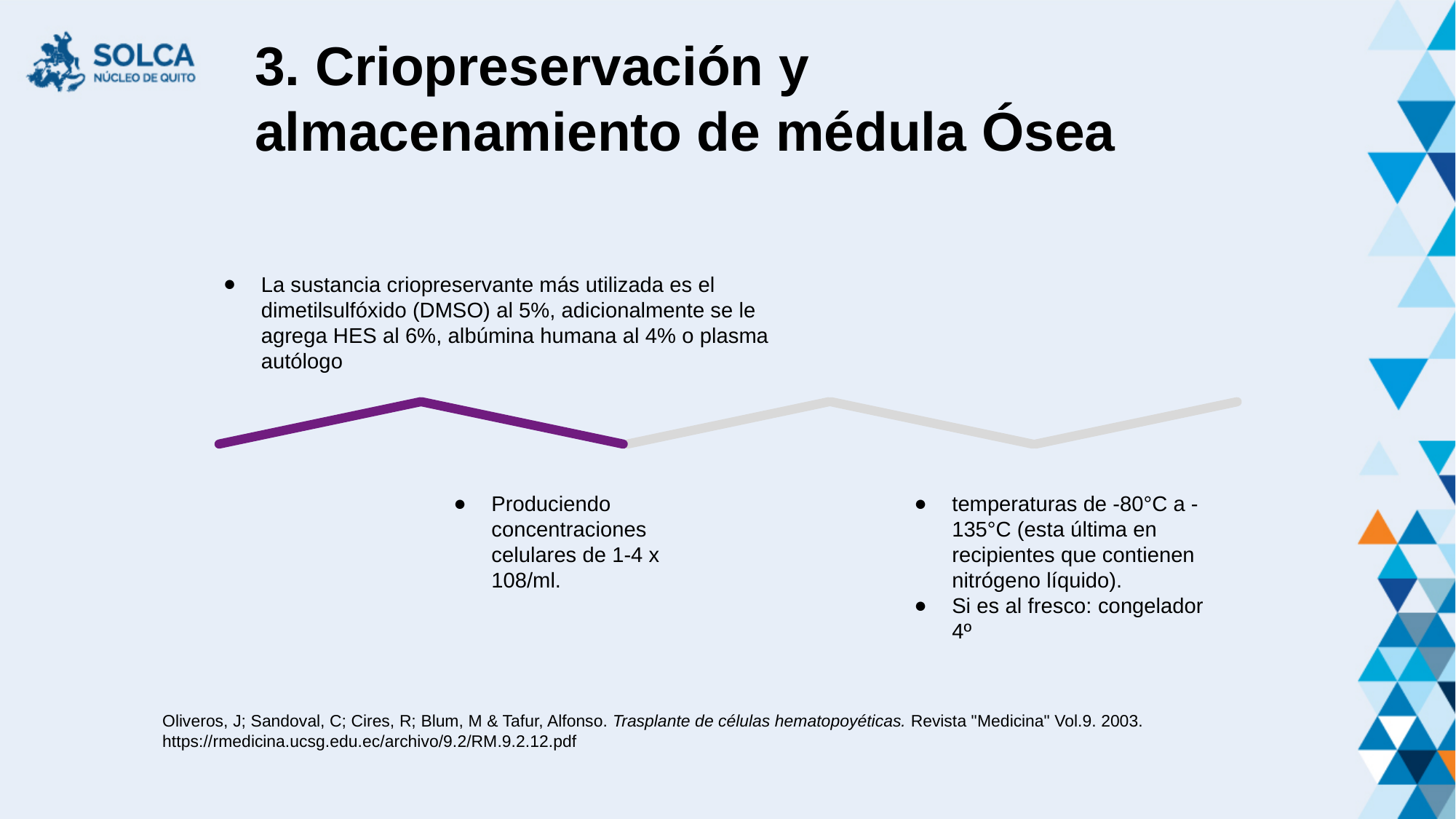

3. Criopreservación y almacenamiento de médula Ósea
La sustancia criopreservante más utilizada es el dimetilsulfóxido (DMSO) al 5%, adicionalmente se le agrega HES al 6%, albúmina humana al 4% o plasma autólogo

temperaturas de -80°C a -135°C (esta última en recipientes que contienen nitrógeno líquido).
Si es al fresco: congelador 4º
Produciendo concentraciones celulares de 1-4 x 108/ml.
Oliveros, J; Sandoval, C; Cires, R; Blum, M & Tafur, Alfonso. Trasplante de células hematopoyéticas. Revista "Medicina" Vol.9. 2003. https://rmedicina.ucsg.edu.ec/archivo/9.2/RM.9.2.12.pdf